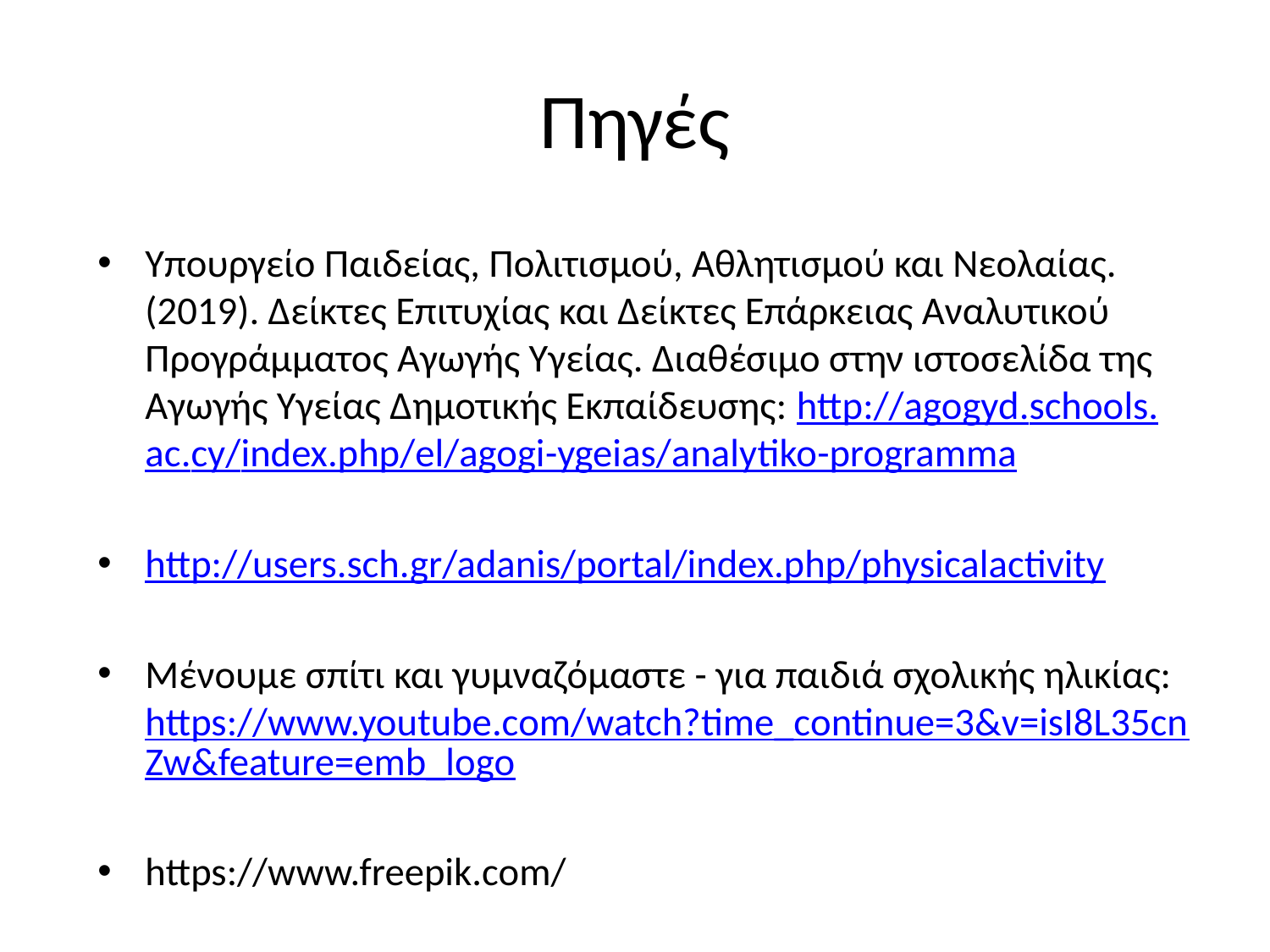

# Πηγές

Υπουργείο Παιδείας, Πολιτισμού, Αθλητισμού και Νεολαίας. (2019). Δείκτες Επιτυχίας και Δείκτες Επάρκειας Αναλυτικού Προγράμματος Αγωγής Υγείας. Διαθέσιμο στην ιστοσελίδα της Αγωγής Υγείας Δημοτικής Εκπαίδευσης: http://agogyd.schools.ac.cy/index.php/el/agogi-ygeias/analytiko-programma

http://users.sch.gr/adanis/portal/index.php/physicalactivity

Μένουμε σπίτι και γυμναζόμαστε - για παιδιά σχολικής ηλικίας: https://www.youtube.com/watch?time_continue=3&v=isI8L35cnZw&feature=emb_logo

https://www.freepik.com/